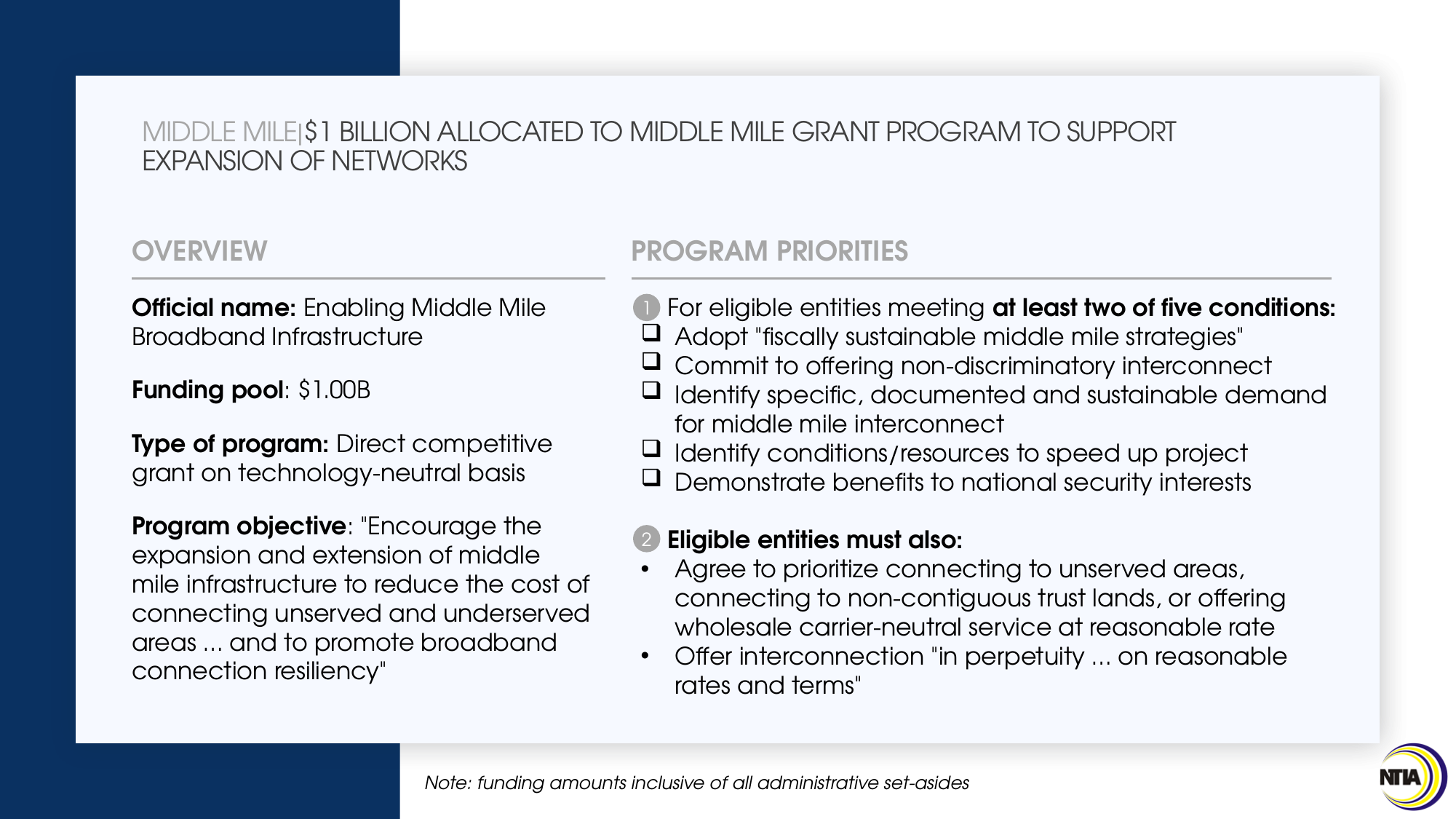

# Middle mile|$1 billion allocated to middle mile grant program to support expansion of networks
OVERVIEW
PROGRAM PRIORITIES
Official name: Enabling Middle Mile Broadband Infrastructure

Funding pool: $1.00B

Type of program: Direct competitive grant on technology-neutral basis

Program objective: "Encourage the expansion and extension of middle mile infrastructure to reduce the cost of connecting unserved and underserved areas … and to promote broadband connection resiliency"
    For eligible entities meeting at least two of five conditions:
Adopt "fiscally sustainable middle mile strategies"
Commit to offering non-discriminatory interconnect
Identify specific, documented and sustainable demand for middle mile interconnect
Identify conditions/resources to speed up project
Demonstrate benefits to national security interests

    Eligible entities must also:
Agree to prioritize connecting to unserved areas, connecting to non-contiguous trust lands, or offering wholesale carrier-neutral service at reasonable rate
Offer interconnection "in perpetuity … on reasonable rates and terms"
1
2
Note: funding amounts inclusive of all administrative set-asides